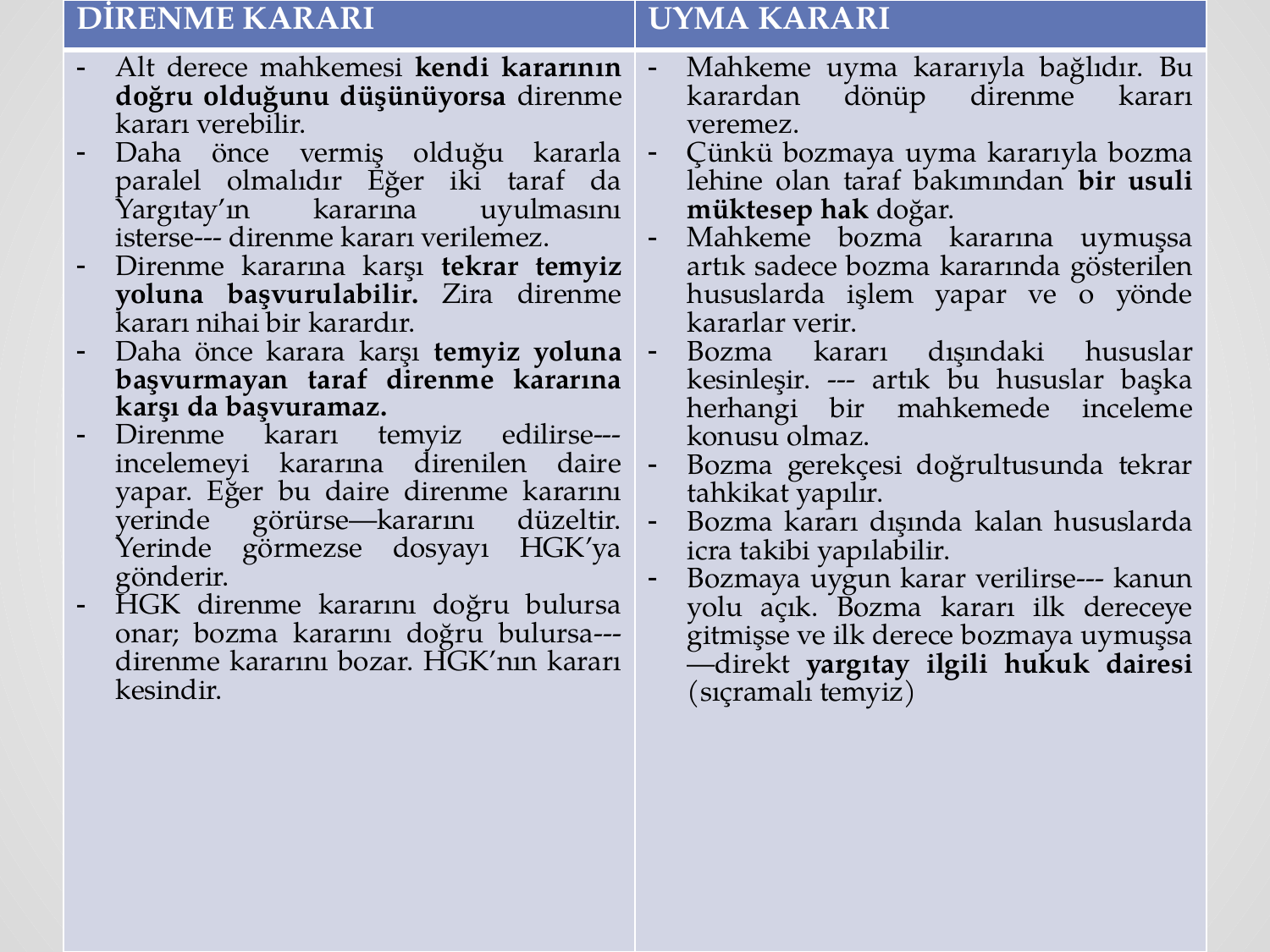

| DİRENME KARARI | UYMA KARARI |
| --- | --- |
| Alt derece mahkemesi kendi kararının doğru olduğunu düşünüyorsa direnme kararı verebilir. Daha önce vermiş olduğu kararla paralel olmalıdır Eğer iki taraf da Yargıtay’ın kararına uyulmasını isterse--- direnme kararı verilemez. Direnme kararına karşı tekrar temyiz yoluna başvurulabilir. Zira direnme kararı nihai bir karardır. Daha önce karara karşı temyiz yoluna başvurmayan taraf direnme kararına karşı da başvuramaz. Direnme kararı temyiz edilirse---incelemeyi kararına direnilen daire yapar. Eğer bu daire direnme kararını yerinde görürse—kararını düzeltir. Yerinde görmezse dosyayı HGK’ya gönderir. HGK direnme kararını doğru bulursa onar; bozma kararını doğru bulursa--- direnme kararını bozar. HGK’nın kararı kesindir. | Mahkeme uyma kararıyla bağlıdır. Bu karardan dönüp direnme kararı veremez. Çünkü bozmaya uyma kararıyla bozma lehine olan taraf bakımından bir usuli müktesep hak doğar. Mahkeme bozma kararına uymuşsa artık sadece bozma kararında gösterilen hususlarda işlem yapar ve o yönde kararlar verir. Bozma kararı dışındaki hususlar kesinleşir. --- artık bu hususlar başka herhangi bir mahkemede inceleme konusu olmaz. Bozma gerekçesi doğrultusunda tekrar tahkikat yapılır. Bozma kararı dışında kalan hususlarda icra takibi yapılabilir. Bozmaya uygun karar verilirse--- kanun yolu açık. Bozma kararı ilk dereceye gitmişse ve ilk derece bozmaya uymuşsa—direkt yargıtay ilgili hukuk dairesi (sıçramalı temyiz) |